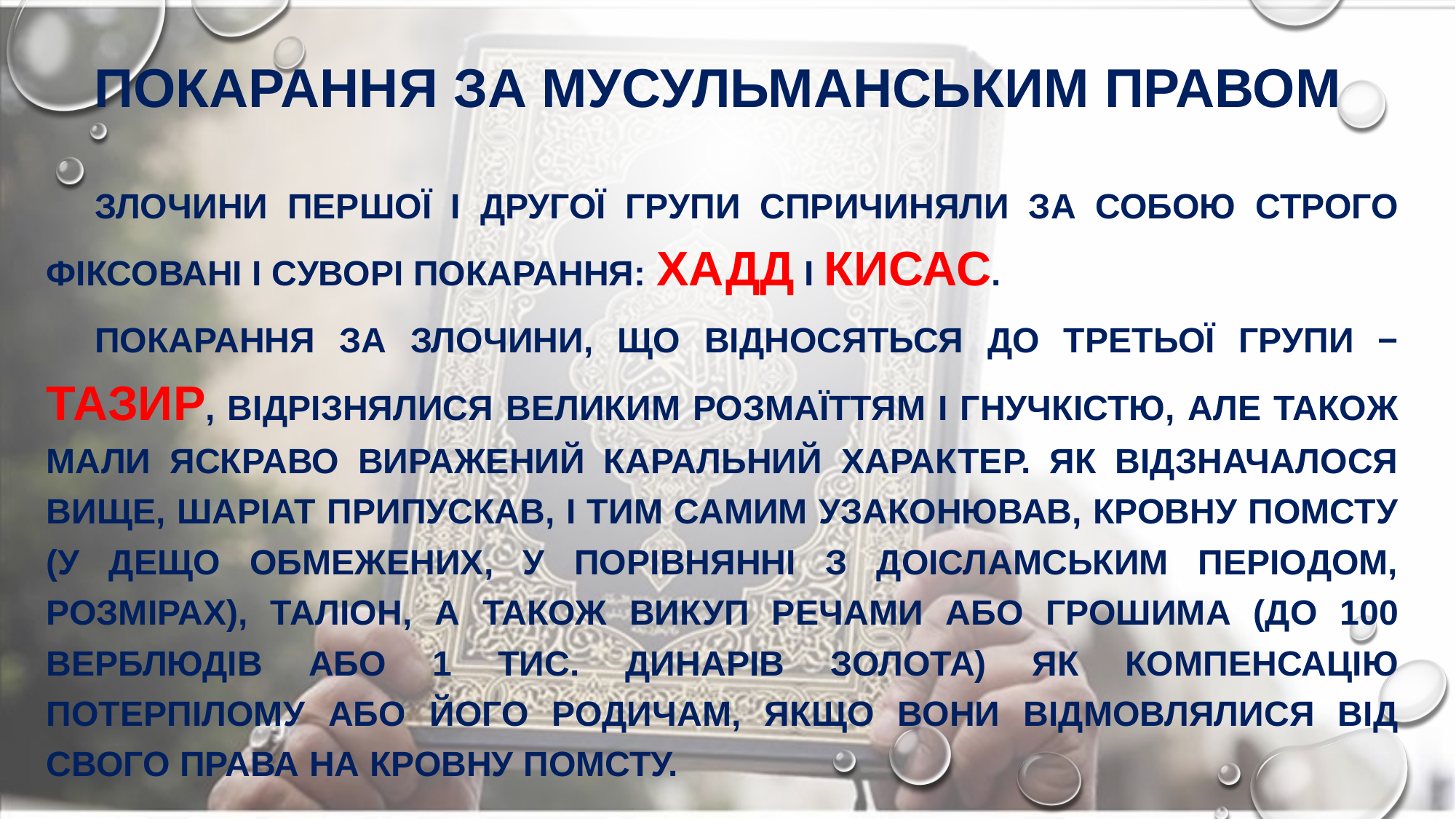

# Покарання за мусульманським правом
Злочини першої і другої групи спричиняли за собою строго фіксовані і суворі покарання: хадд і кисас.
Покарання за злочини, що відносяться до третьої групи − тазир, відрізнялися великим розмаїттям і гнучкістю, але також мали яскраво виражений каральний характер. Як відзначалося вище, шаріат припускав, і тим самим узаконював, кровну помсту (у дещо обмежених, у порівнянні з доісламським періодом, розмірах), таліон, а також викуп речами або грошима (до 100 верблюдів або 1 тис. динарів золота) як компенсацію потерпілому або його родичам, якщо вони відмовлялися від свого права на кровну помсту.